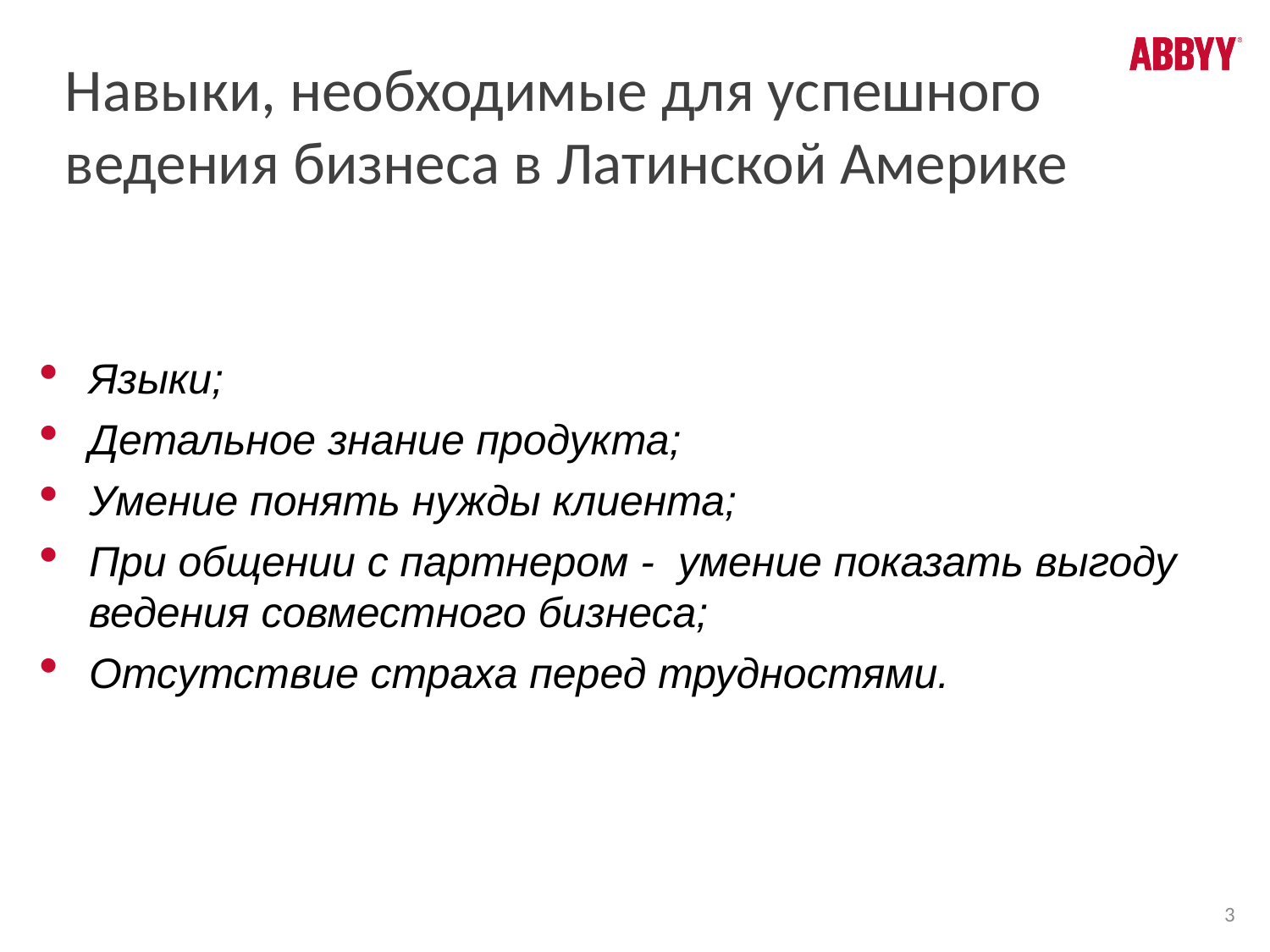

# Навыки, необходимые для успешного ведения бизнеса в Латинской Америке

Языки;
Детальное знание продукта;
Умение понять нужды клиента;
При общении с партнером -  умение показать выгоду ведения совместного бизнеса;
Отсутствие страха перед трудностями.
3